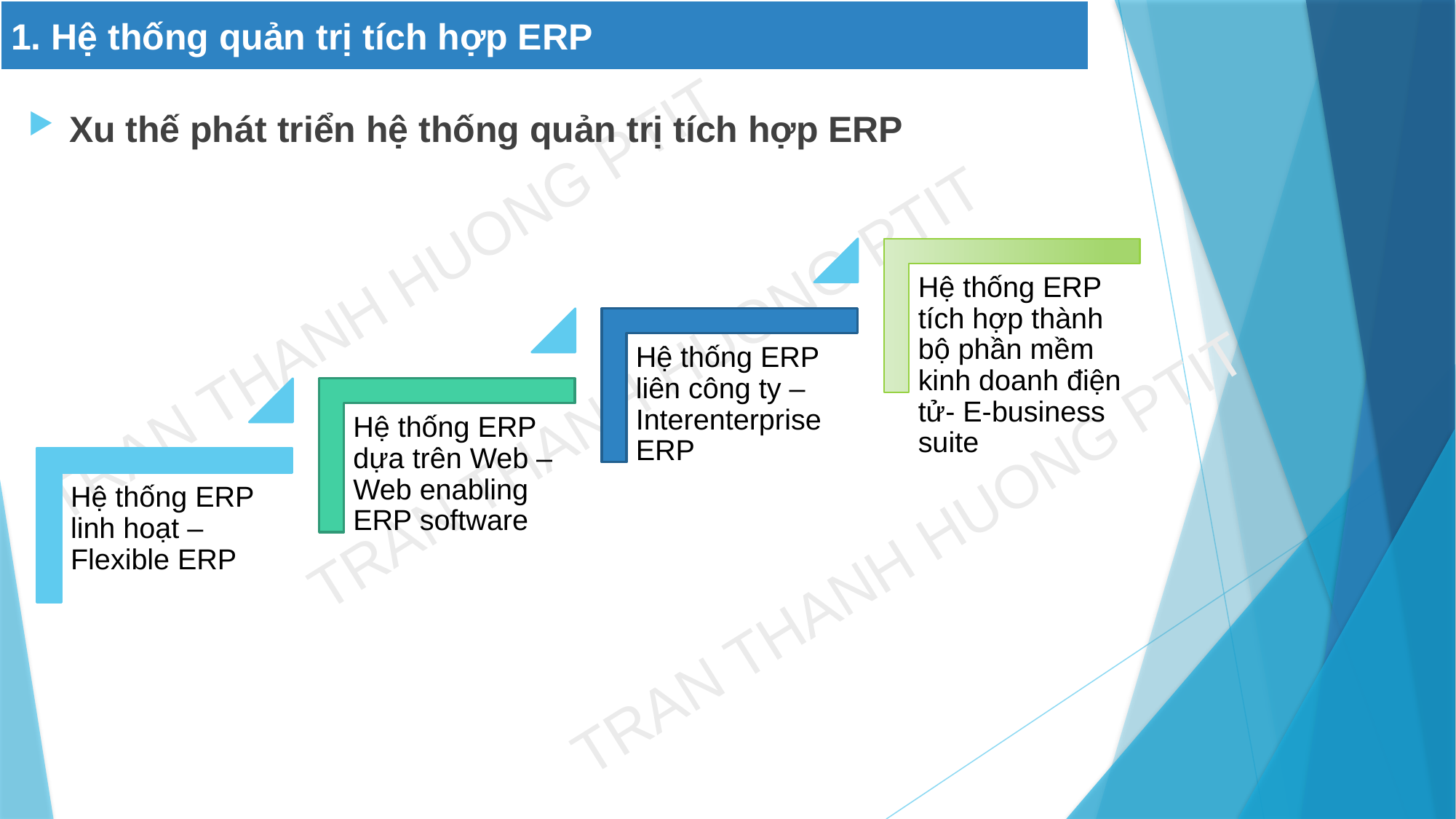

# 1. Hệ thống quản trị tích hợp ERP
Xu thế phát triển hệ thống quản trị tích hợp ERP

Hệ thống ERP linh hoạt – Flexible ERP
Hệ thống ERP dựa trên Web – Web enabling ERP software
Hệ thống ERP liên công ty – Interenterprise ERP
Hệ thống ERP tích hợp thành bộ phần mềm kinh doanh điện tử- E-business suite